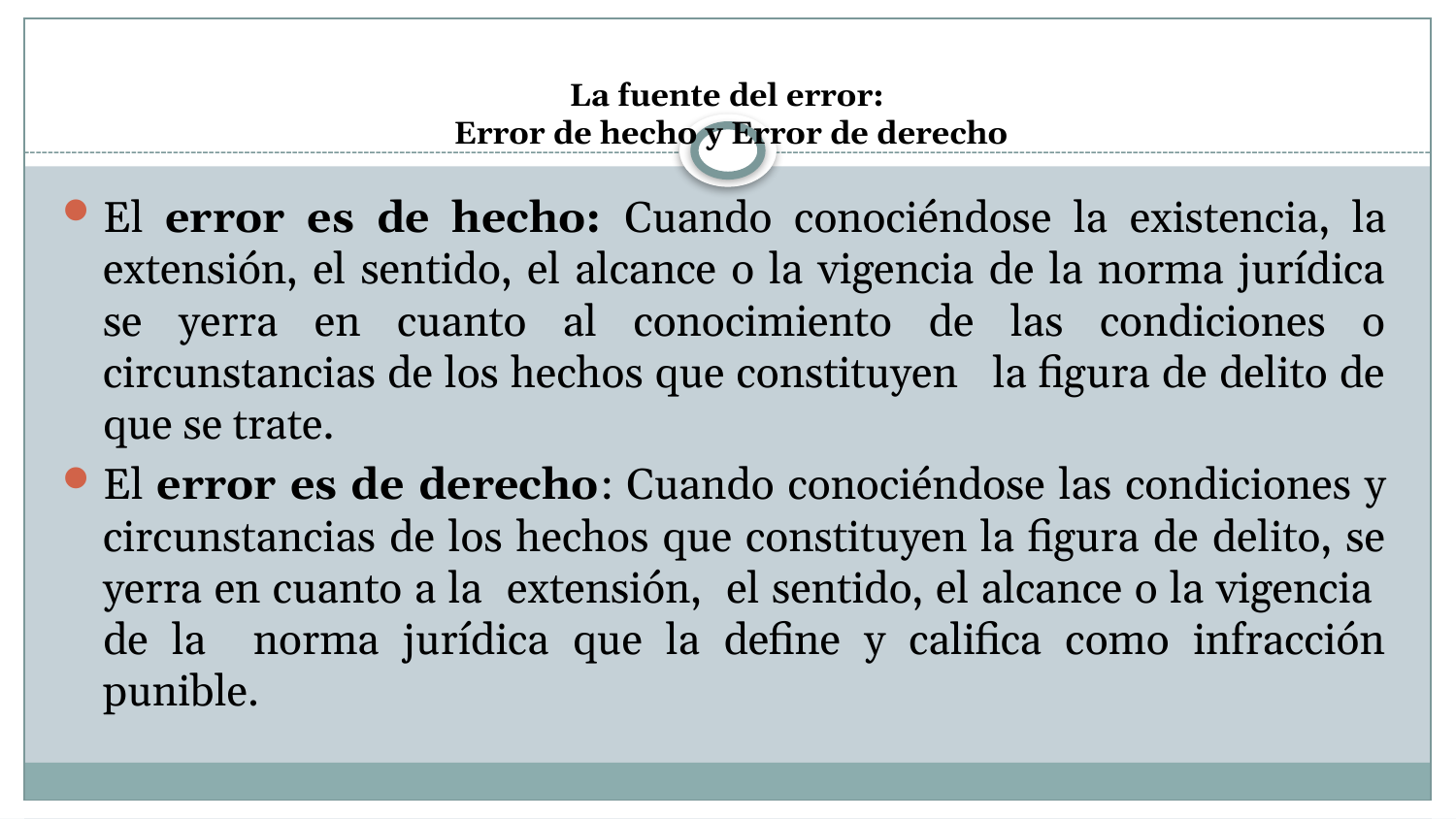

# La fuente del error: Error de hecho y Error de derecho
El error es de hecho: Cuando conociéndose la existencia, la extensión, el sentido, el alcance o la vigencia de la norma jurídica se yerra en cuanto al conocimiento de las condiciones o circunstancias de los hechos que constituyen   la figura de delito de que se trate.
El error es de derecho: Cuando conociéndose las condiciones y circunstancias de los hechos que constituyen la figura de delito, se yerra en cuanto a la  extensión,  el sentido, el alcance o la vigencia  de la  norma jurídica que la define y califica como infracción punible.